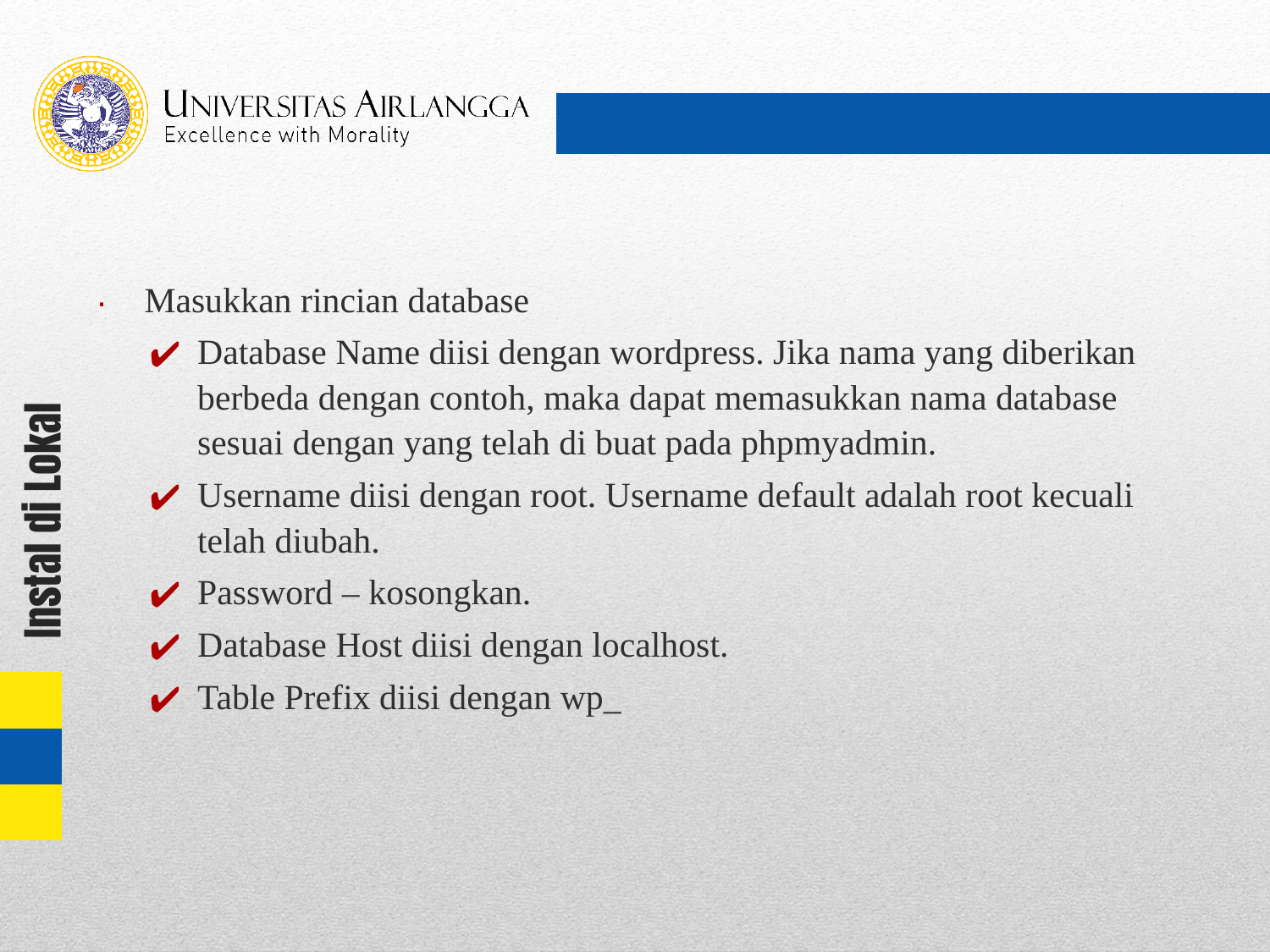

Masukkan rincian database
Database Name diisi dengan wordpress. Jika nama yang diberikan berbeda dengan contoh, maka dapat memasukkan nama database sesuai dengan yang telah di buat pada phpmyadmin.
Username diisi dengan root. Username default adalah root kecuali telah diubah.
Password – kosongkan.
Database Host diisi dengan localhost.
Table Prefix diisi dengan wp_
# Instal di Lokal